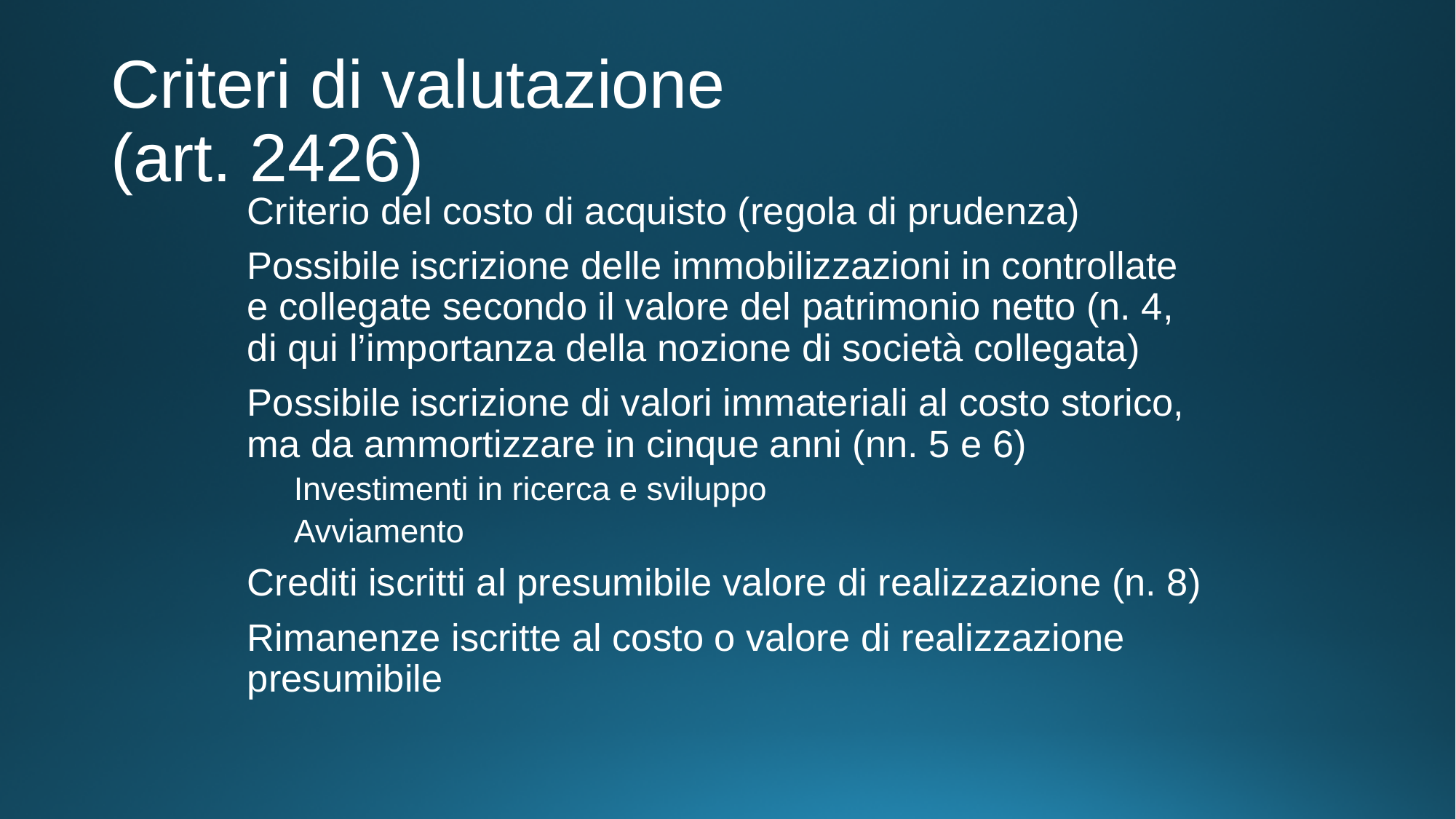

# Criteri di valutazione (art. 2426)
Criterio del costo di acquisto (regola di prudenza)
Possibile iscrizione delle immobilizzazioni in controllate e collegate secondo il valore del patrimonio netto (n. 4, di qui l’importanza della nozione di società collegata)
Possibile iscrizione di valori immateriali al costo storico, ma da ammortizzare in cinque anni (nn. 5 e 6)
Investimenti in ricerca e sviluppo
Avviamento
Crediti iscritti al presumibile valore di realizzazione (n. 8)
Rimanenze iscritte al costo o valore di realizzazione presumibile